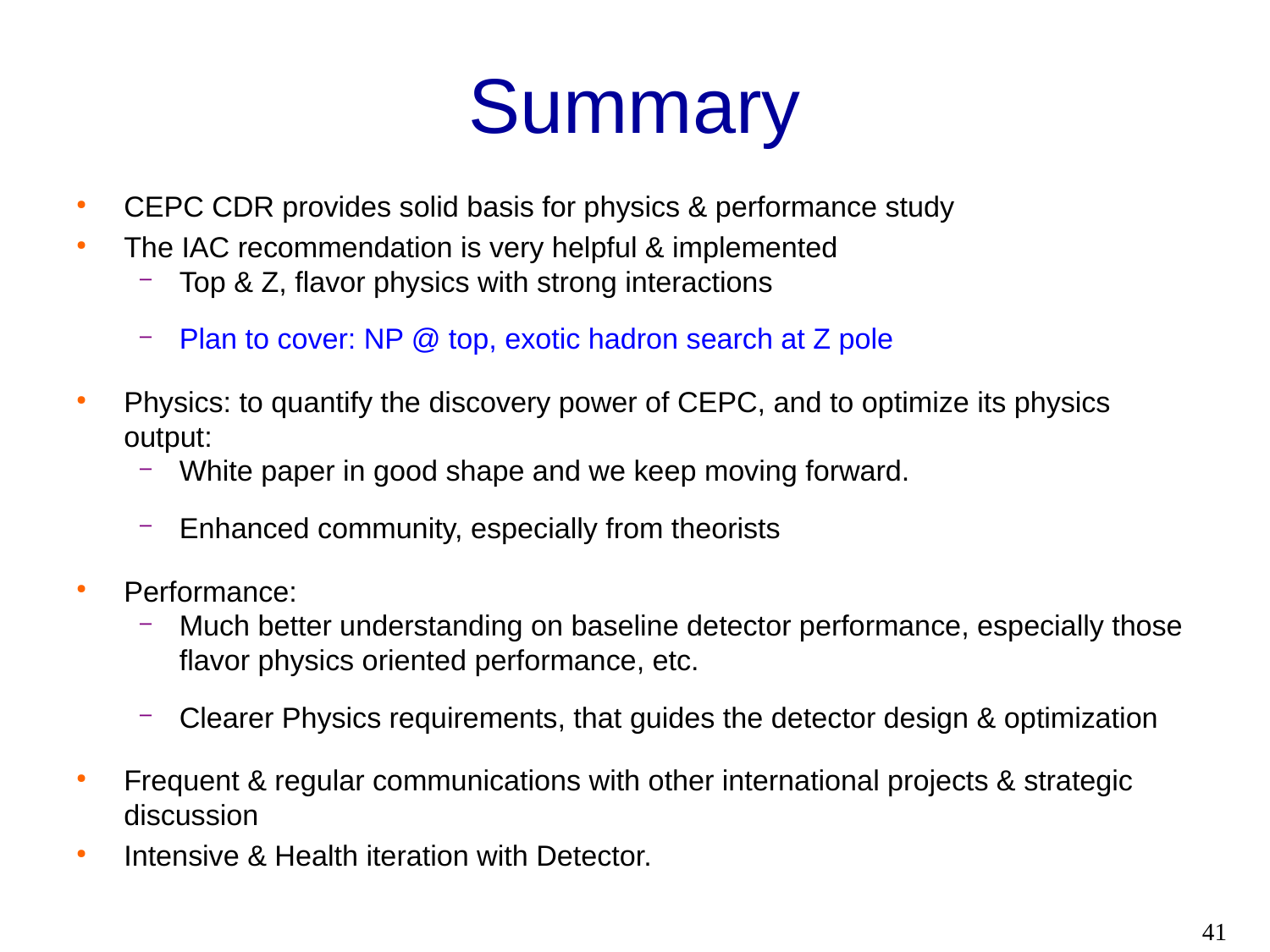

Summary
CEPC CDR provides solid basis for physics & performance study
The IAC recommendation is very helpful & implemented
Top & Z, flavor physics with strong interactions
Plan to cover: NP @ top, exotic hadron search at Z pole
Physics: to quantify the discovery power of CEPC, and to optimize its physics output:
White paper in good shape and we keep moving forward.
Enhanced community, especially from theorists
Performance:
Much better understanding on baseline detector performance, especially those flavor physics oriented performance, etc.
Clearer Physics requirements, that guides the detector design & optimization
Frequent & regular communications with other international projects & strategic discussion
Intensive & Health iteration with Detector.
41